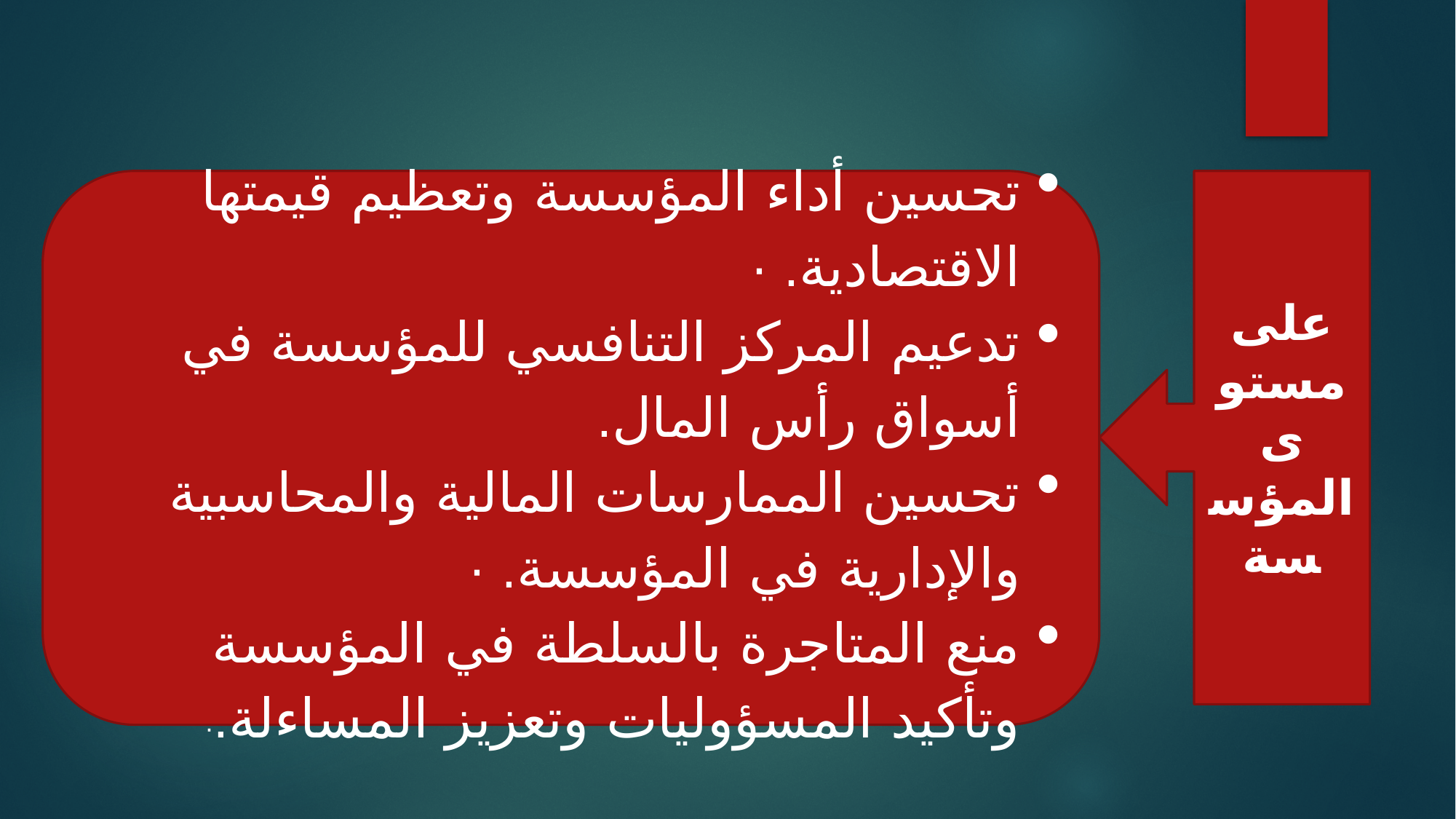

تحسين أداء المؤسسة وتعظيم قيمتها الاقتصادية. ·
تدعيم المركز التنافسي للمؤسسة في أسواق رأس المال.
تحسين الممارسات المالية والمحاسبية والإدارية في المؤسسة. ·
منع المتاجرة بالسلطة في المؤسسة وتأكيد المسؤوليات وتعزيز المساءلة.·
على مستوى المؤسسة